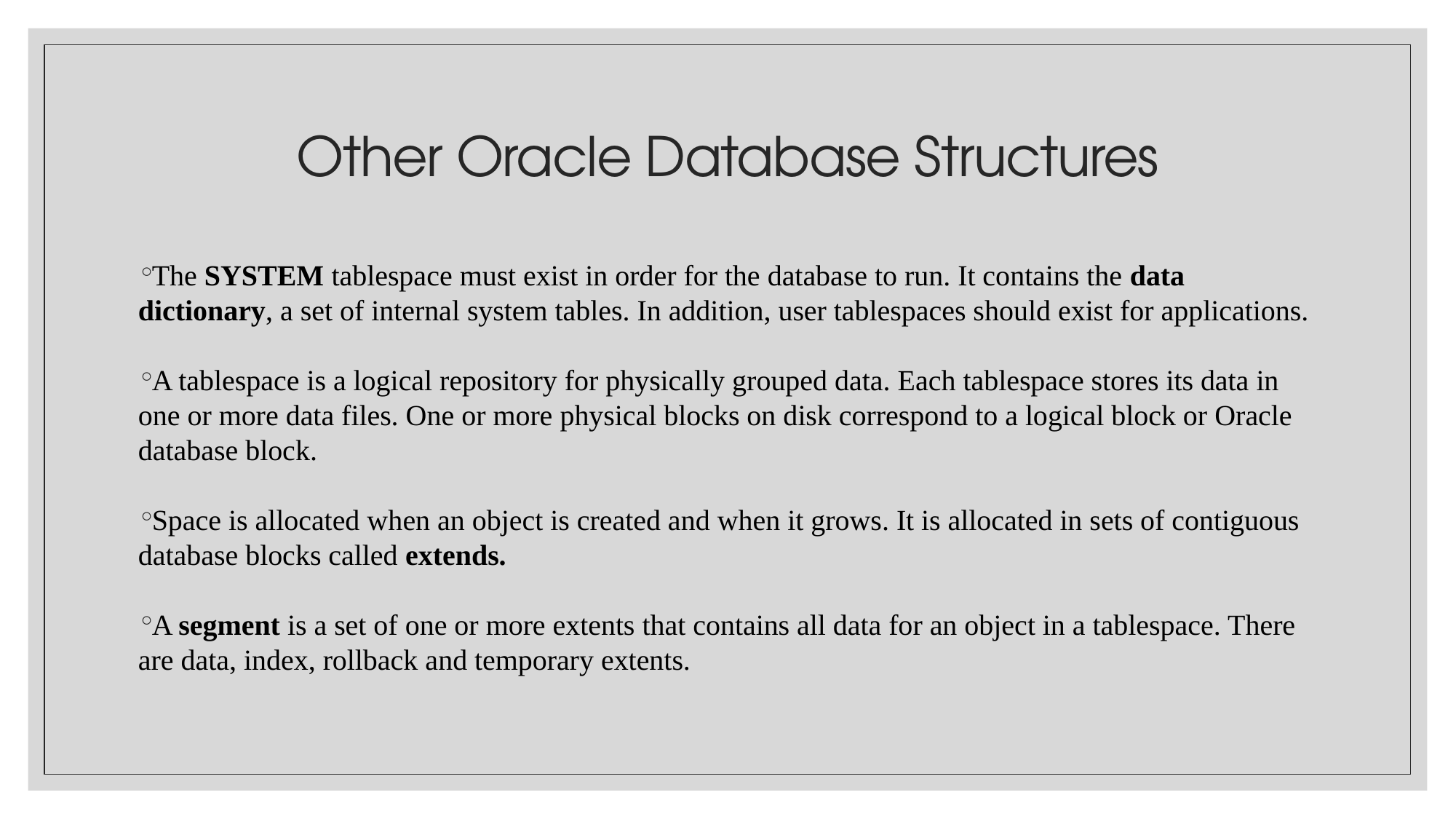

# Other Oracle Database Structures
The SYSTEM tablespace must exist in order for the database to run. It contains the data dictionary, a set of internal system tables. In addition, user tablespaces should exist for applications.

A tablespace is a logical repository for physically grouped data. Each tablespace stores its data in one or more data files. One or more physical blocks on disk correspond to a logical block or Oracle database block.

Space is allocated when an object is created and when it grows. It is allocated in sets of contiguous database blocks called extends.

A segment is a set of one or more extents that contains all data for an object in a tablespace. There are data, index, rollback and temporary extents.